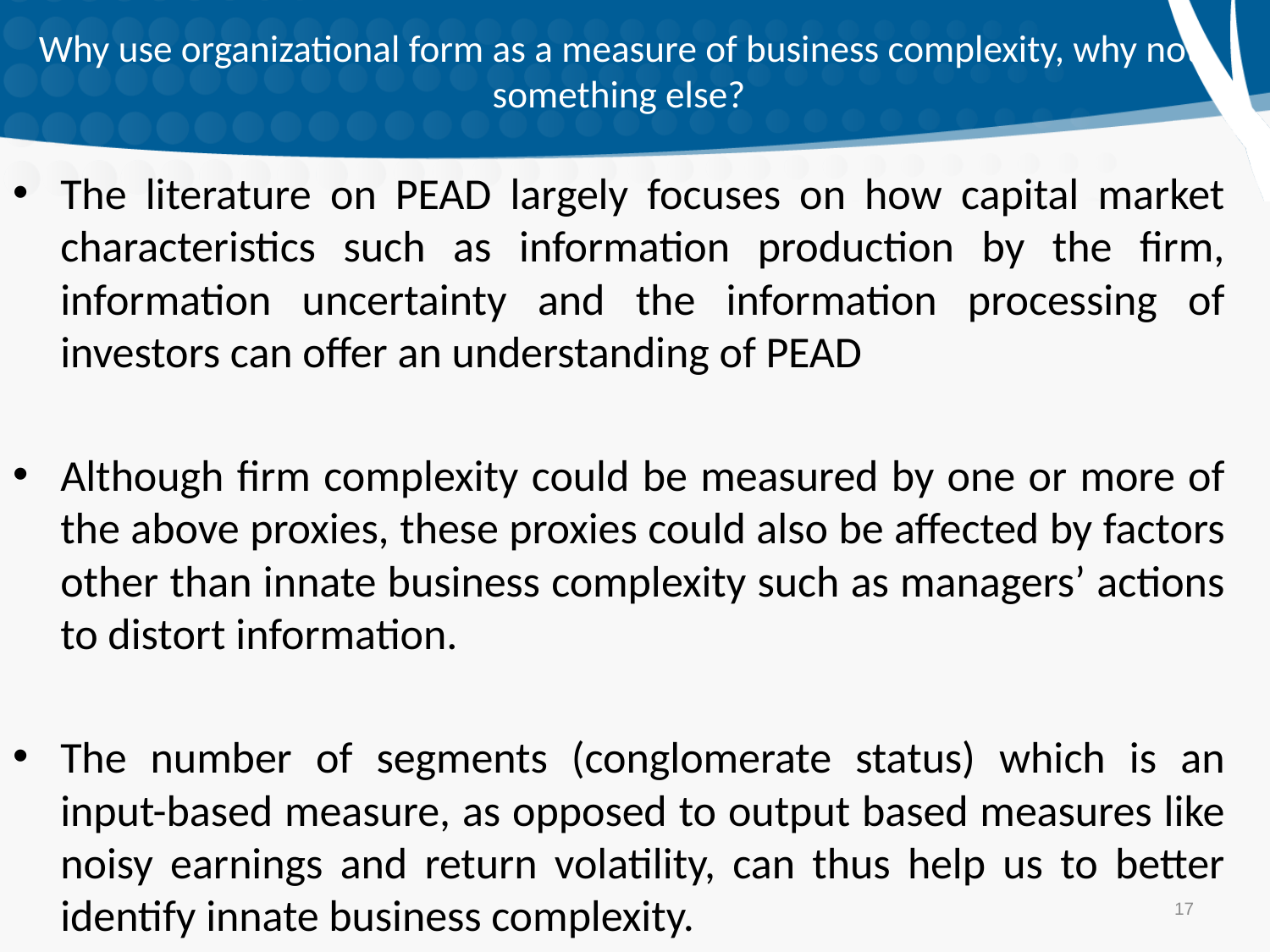

# Why use organizational form as a measure of business complexity, why not something else?
The literature on PEAD largely focuses on how capital market characteristics such as information production by the firm, information uncertainty and the information processing of investors can offer an understanding of PEAD

Although firm complexity could be measured by one or more of the above proxies, these proxies could also be affected by factors other than innate business complexity such as managers’ actions to distort information.

The number of segments (conglomerate status) which is an input-based measure, as opposed to output based measures like noisy earnings and return volatility, can thus help us to better identify innate business complexity.

17